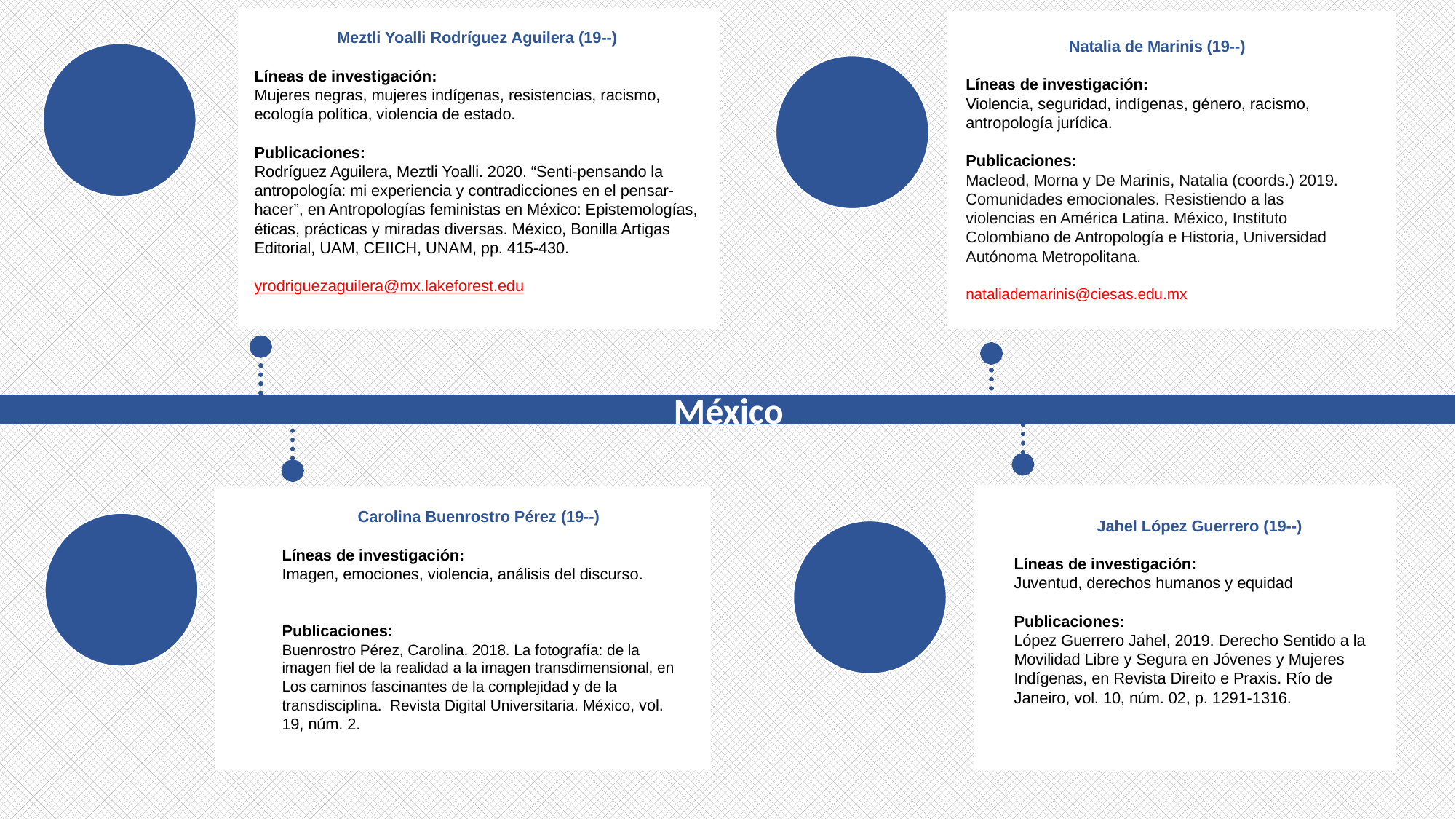

Meztli Yoalli Rodríguez Aguilera (19--)

Líneas de investigación:
Mujeres negras, mujeres indígenas, resistencias, racismo, ecología política, violencia de estado.

Publicaciones:
Rodríguez Aguilera, Meztli Yoalli. 2020. “Senti-pensando la antropología: mi experiencia y contradicciones en el pensar-hacer”, en Antropologías feministas en México: Epistemologías, éticas, prácticas y miradas diversas. México, Bonilla Artigas Editorial, UAM, CEIICH, UNAM, pp. 415-430.

yrodriguezaguilera@mx.lakeforest.edu
Natalia de Marinis (19--)

Líneas de investigación:
Violencia, seguridad, indígenas, género, racismo, antropología jurídica.

Publicaciones:
Macleod, Morna y De Marinis, Natalia (coords.) 2019. Comunidades emocionales. Resistiendo a las violencias en América Latina. México, Instituto Colombiano de Antropología e Historia, Universidad Autónoma Metropolitana.

nataliademarinis@ciesas.edu.mx

México

Carolina Buenrostro Pérez (19--)

Líneas de investigación:
Imagen, emociones, violencia, análisis del discurso.

Publicaciones:
Buenrostro Pérez, Carolina. 2018. La fotografía: de la imagen fiel de la realidad a la imagen transdimensional, en Los caminos fascinantes de la complejidad y de la transdisciplina.  Revista Digital Universitaria. México, vol. 19, núm. 2.
Jahel López Guerrero (19--)

Líneas de investigación:
Juventud, derechos humanos y equidad

Publicaciones:
López Guerrero Jahel, 2019. Derecho Sentido a la Movilidad Libre y Segura en Jóvenes y Mujeres Indígenas, en Revista Direito e Praxis. Río de Janeiro, vol. 10, núm. 02, p. 1291-1316.